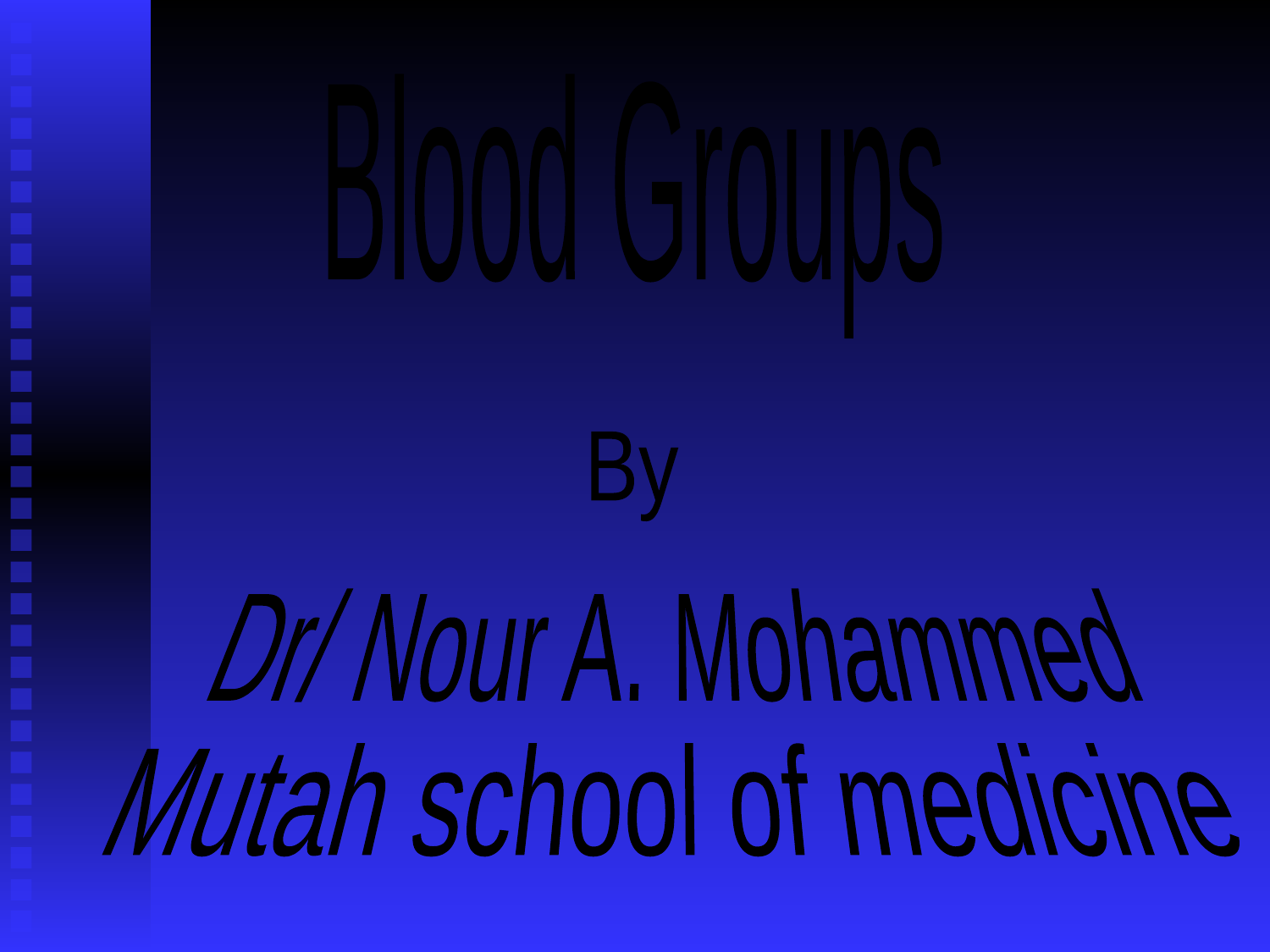

Blood Groups
By
Dr/ Nour A. Mohammed
Mutah school of medicine